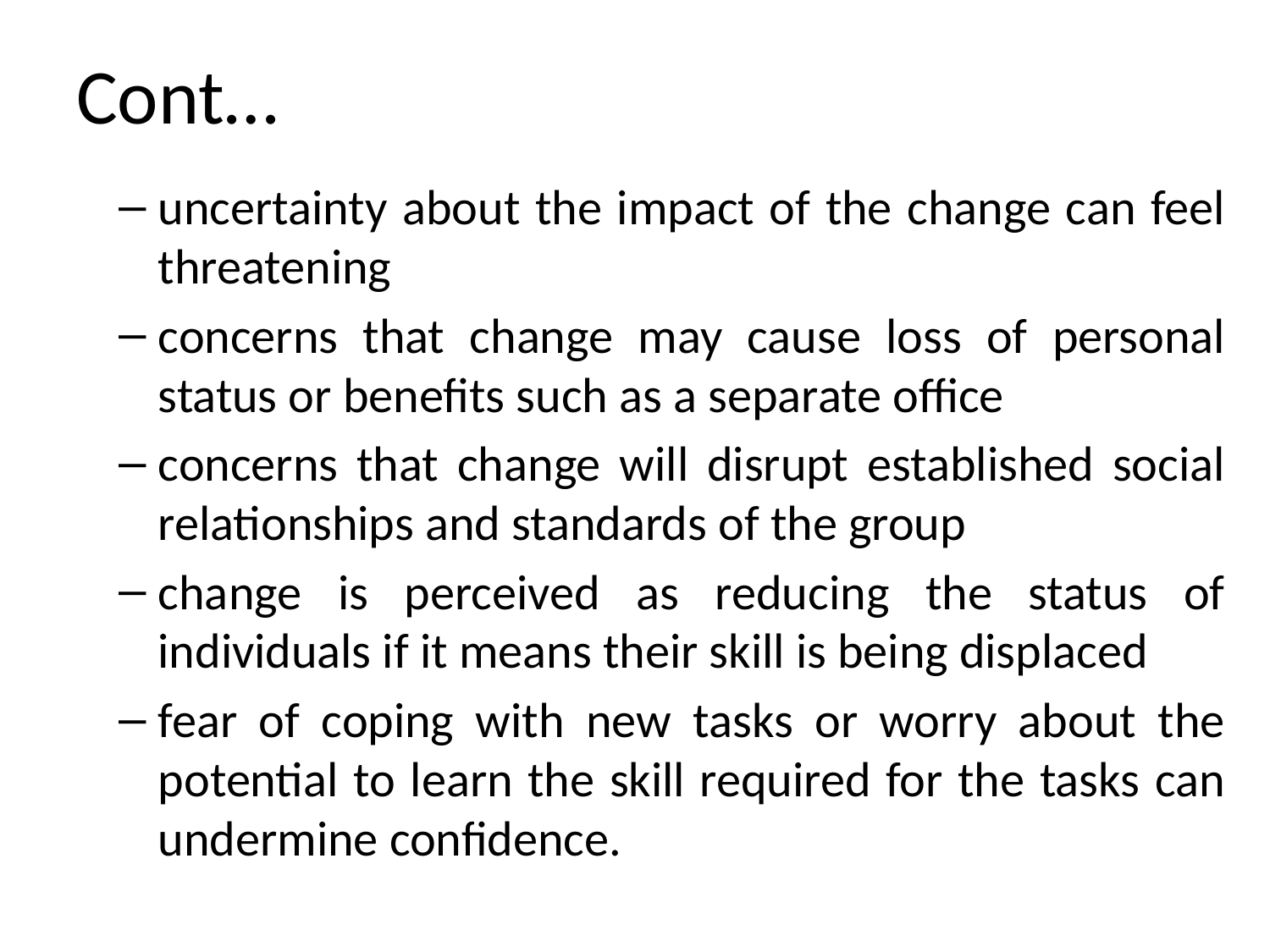

# Cont…
uncertainty about the impact of the change can feel threatening
concerns that change may cause loss of personal status or benefits such as a separate office
concerns that change will disrupt established social relationships and standards of the group
change is perceived as reducing the status of individuals if it means their skill is being displaced
fear of coping with new tasks or worry about the potential to learn the skill required for the tasks can undermine confidence.